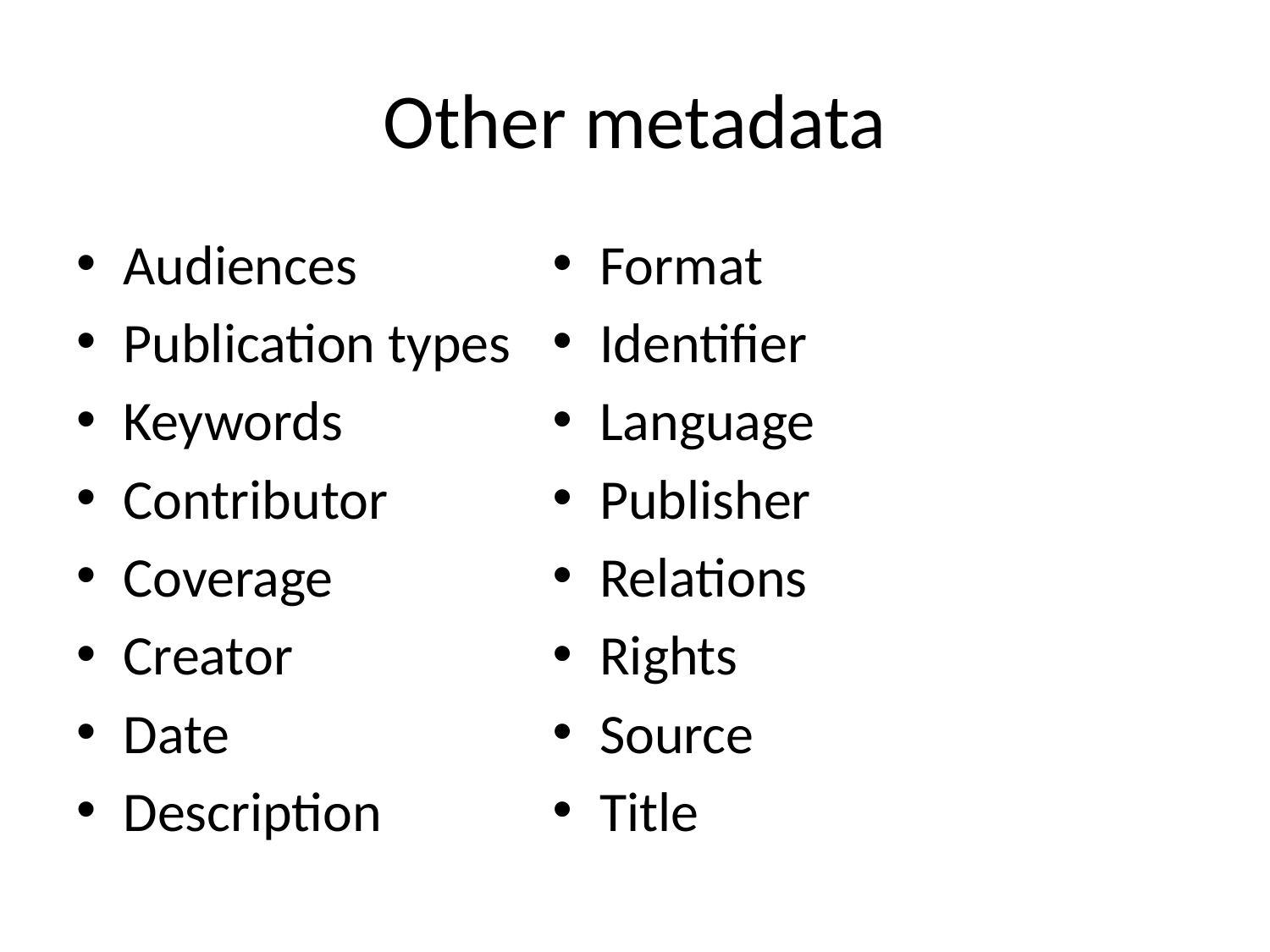

# Other metadata
Audiences
Publication types
Keywords
Contributor
Coverage
Creator
Date
Description

Format
Identifier
Language
Publisher
Relations
Rights
Source
Title